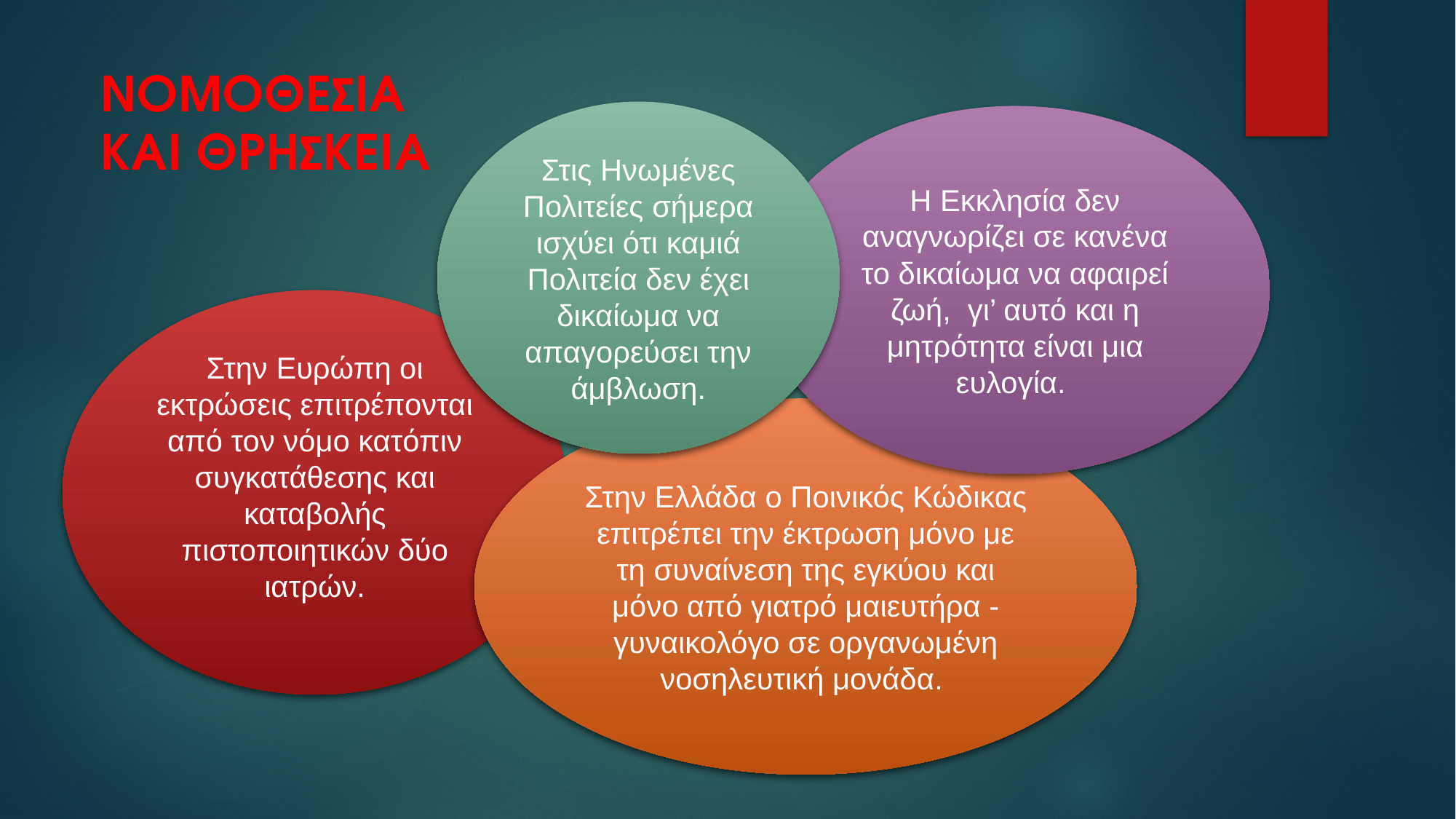

ΝΟΜΟΘΕΣΙΑ ΚΑΙ ΘΡΗΣΚΕΙΑ
Στις Ηνωμένες Πολιτείες σήμερα ισχύει ότι καμιά Πολιτεία δεν έχει δικαίωμα να απαγορεύσει την άμβλωση.
Η Εκκλησία δεν αναγνωρίζει σε κανένα το δικαίωμα να αφαιρεί ζωή,  γι’ αυτό και η μητρότητα είναι μια ευλογία.
Στην Ευρώπη οι εκτρώσεις επιτρέπονται από τον νόμο κατόπιν συγκατάθεσης και καταβολής πιστοποιητικών δύο ιατρών.

Στην Ελλάδα ο Ποινικός Κώδικας επιτρέπει την έκτρωση μόνο με τη συναίνεση της εγκύου και μόνο από γιατρό μαιευτήρα - γυναικολόγο σε οργανωμένη νοσηλευτική μονάδα.